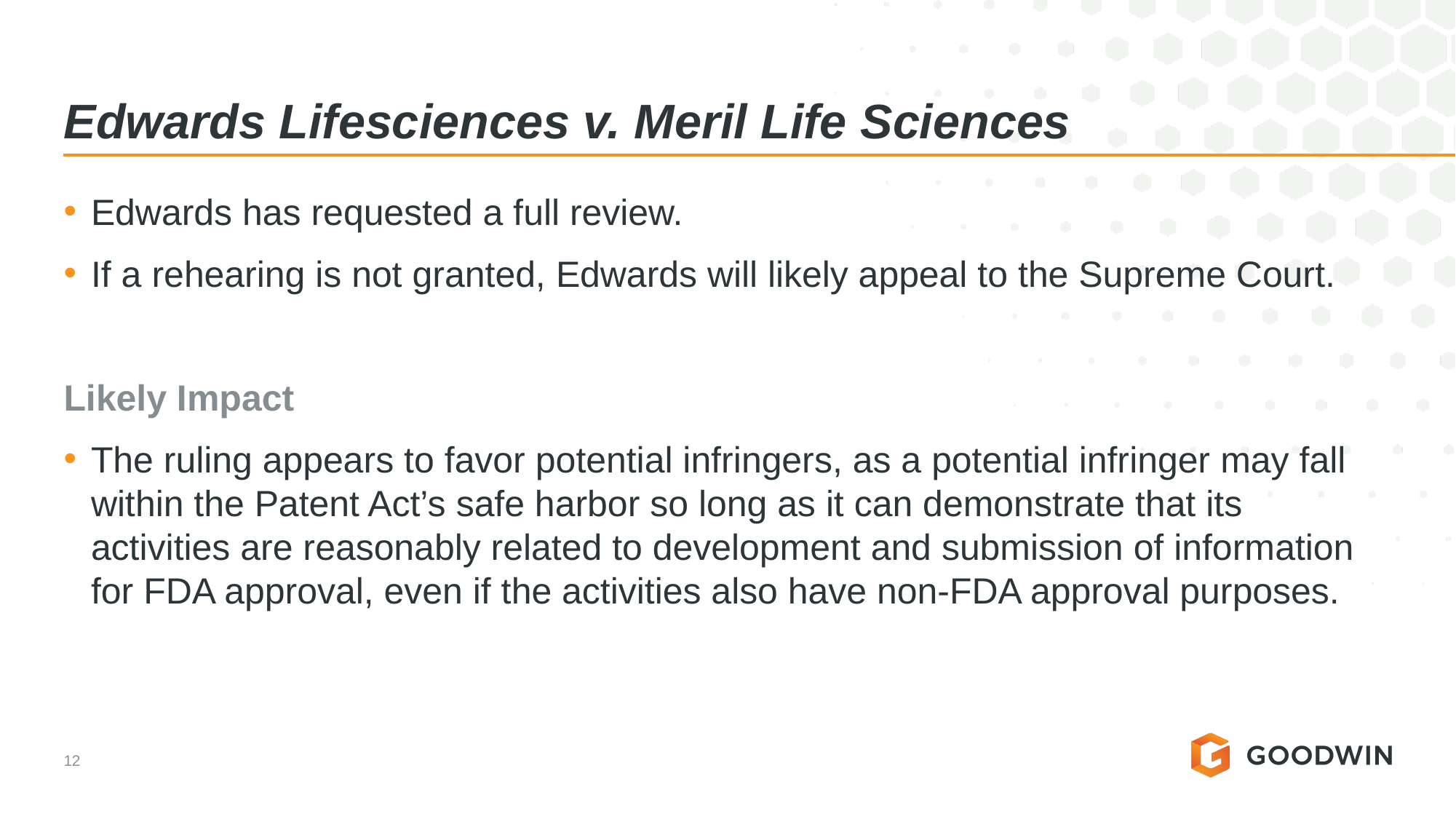

# Edwards Lifesciences v. Meril Life Sciences
Edwards has requested a full review.
If a rehearing is not granted, Edwards will likely appeal to the Supreme Court.

Likely Impact
The ruling appears to favor potential infringers, as a potential infringer may fall within the Patent Act’s safe harbor so long as it can demonstrate that its activities are reasonably related to development and submission of information for FDA approval, even if the activities also have non-FDA approval purposes.
12